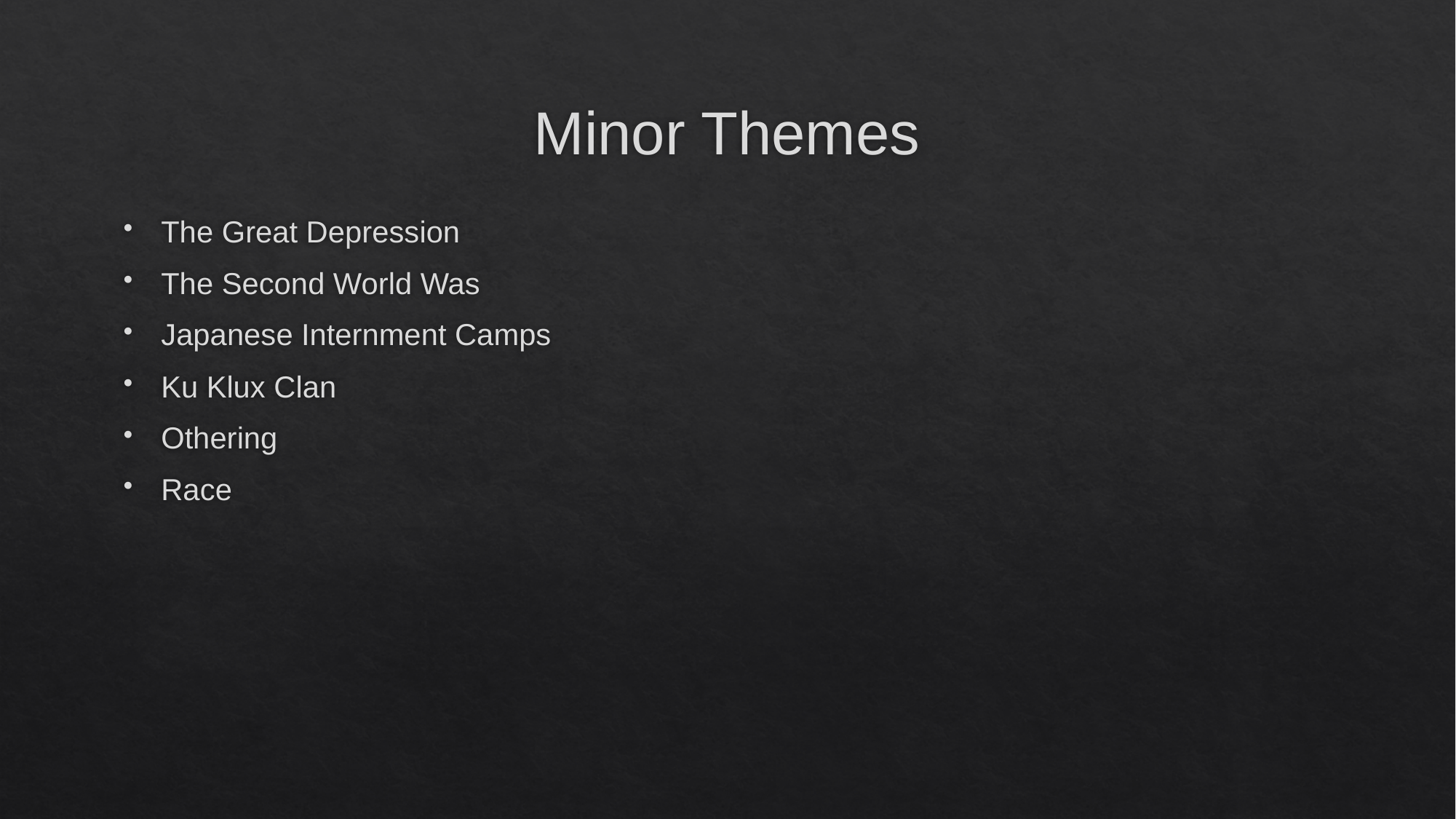

# Minor Themes
The Great Depression
The Second World Was
Japanese Internment Camps
Ku Klux Clan
Othering
Race